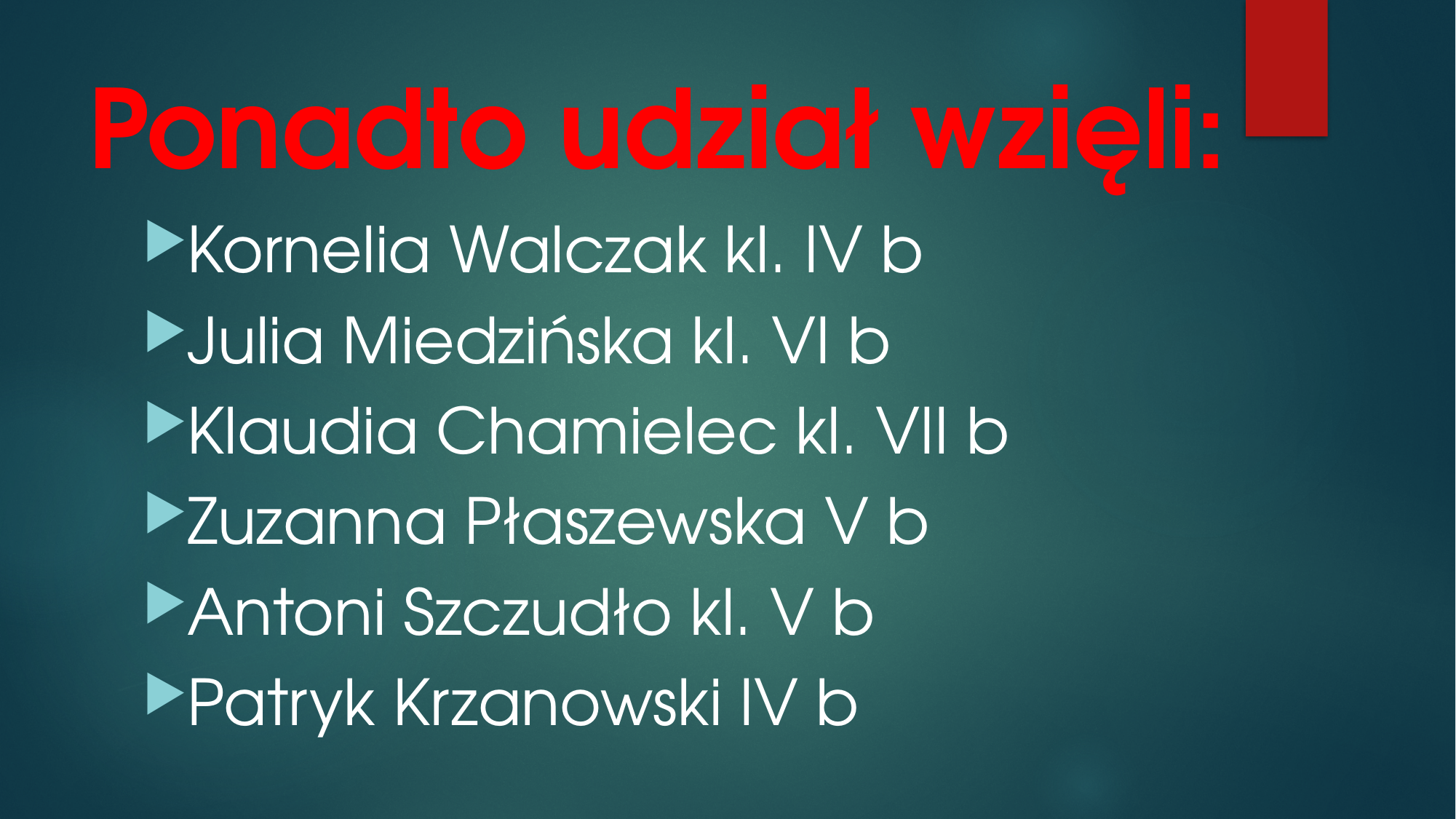

# Ponadto udział wzięli:

Kornelia Walczak kl. IV b
Julia Miedzińska kl. VI b
Klaudia Chamielec kl. VII b
Zuzanna Płaszewska V b
Antoni Szczudło kl. V b
Patryk Krzanowski IV b